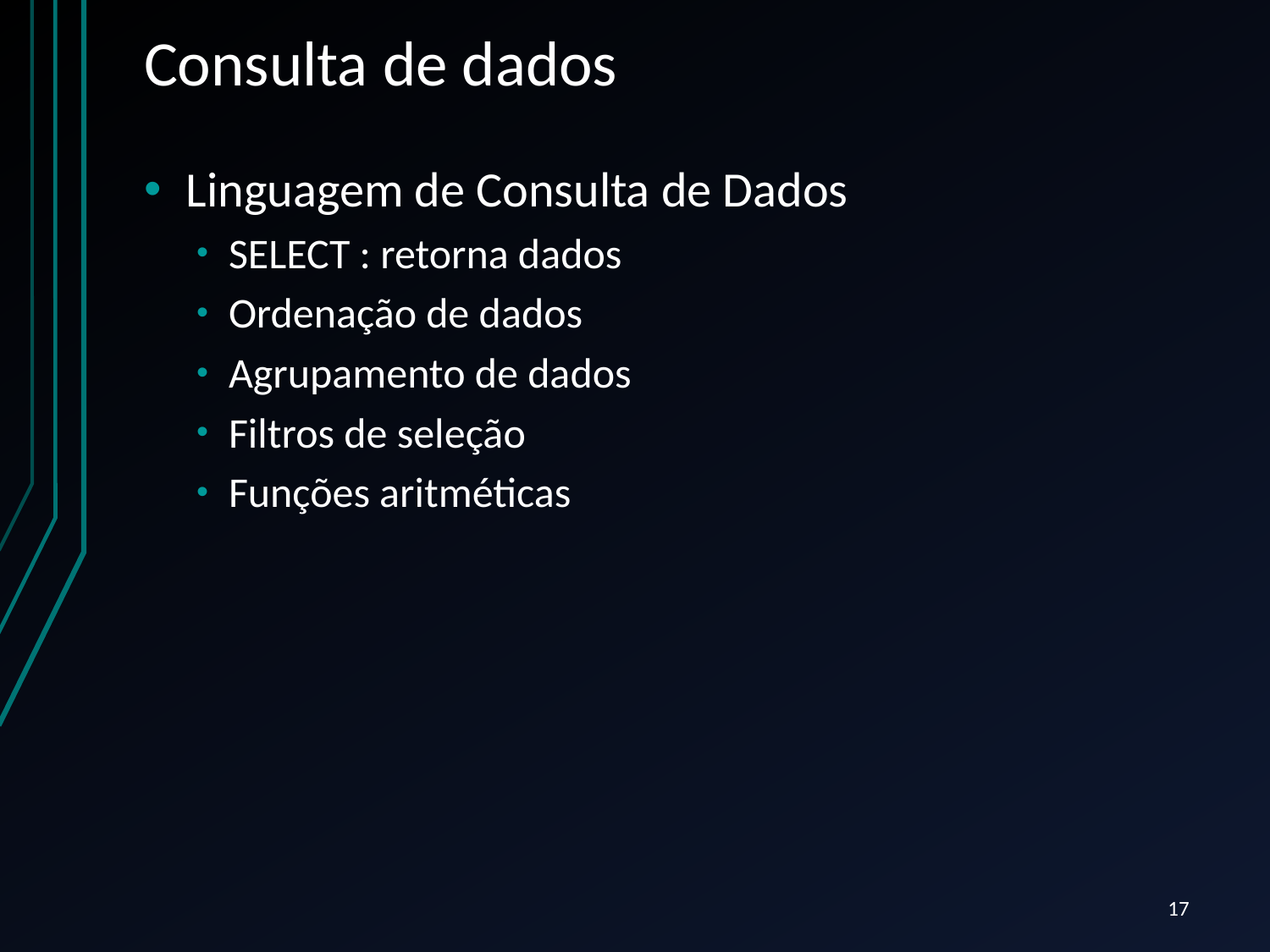

# Consulta de dados
Linguagem de Consulta de Dados
SELECT : retorna dados
Ordenação de dados
Agrupamento de dados
Filtros de seleção
Funções aritméticas

17